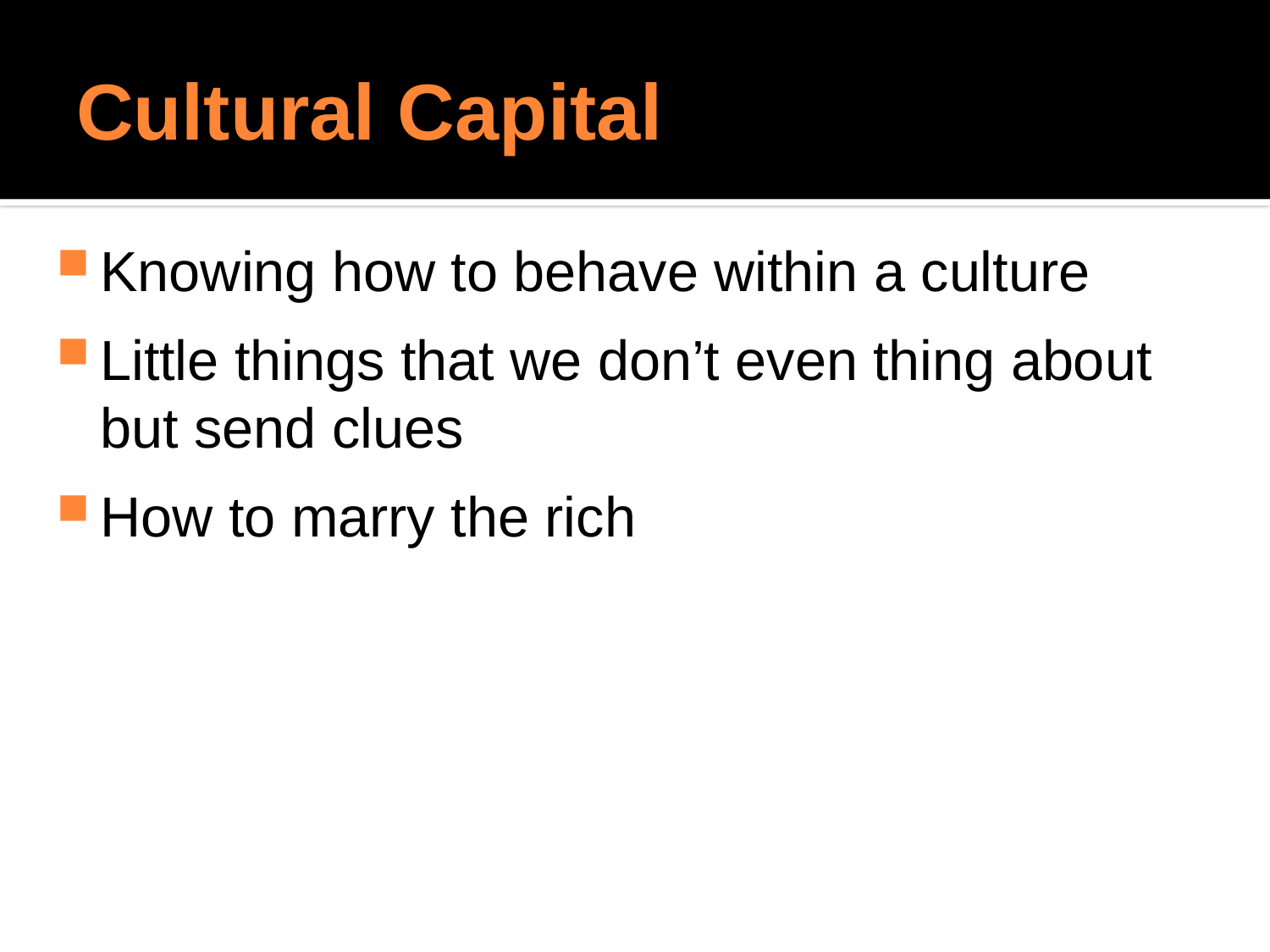

# Cultural Capital
Do Sociologists Ask?
Knowing how to behave within a culture
Little things that we don’t even thing about but send clues
How to marry the rich